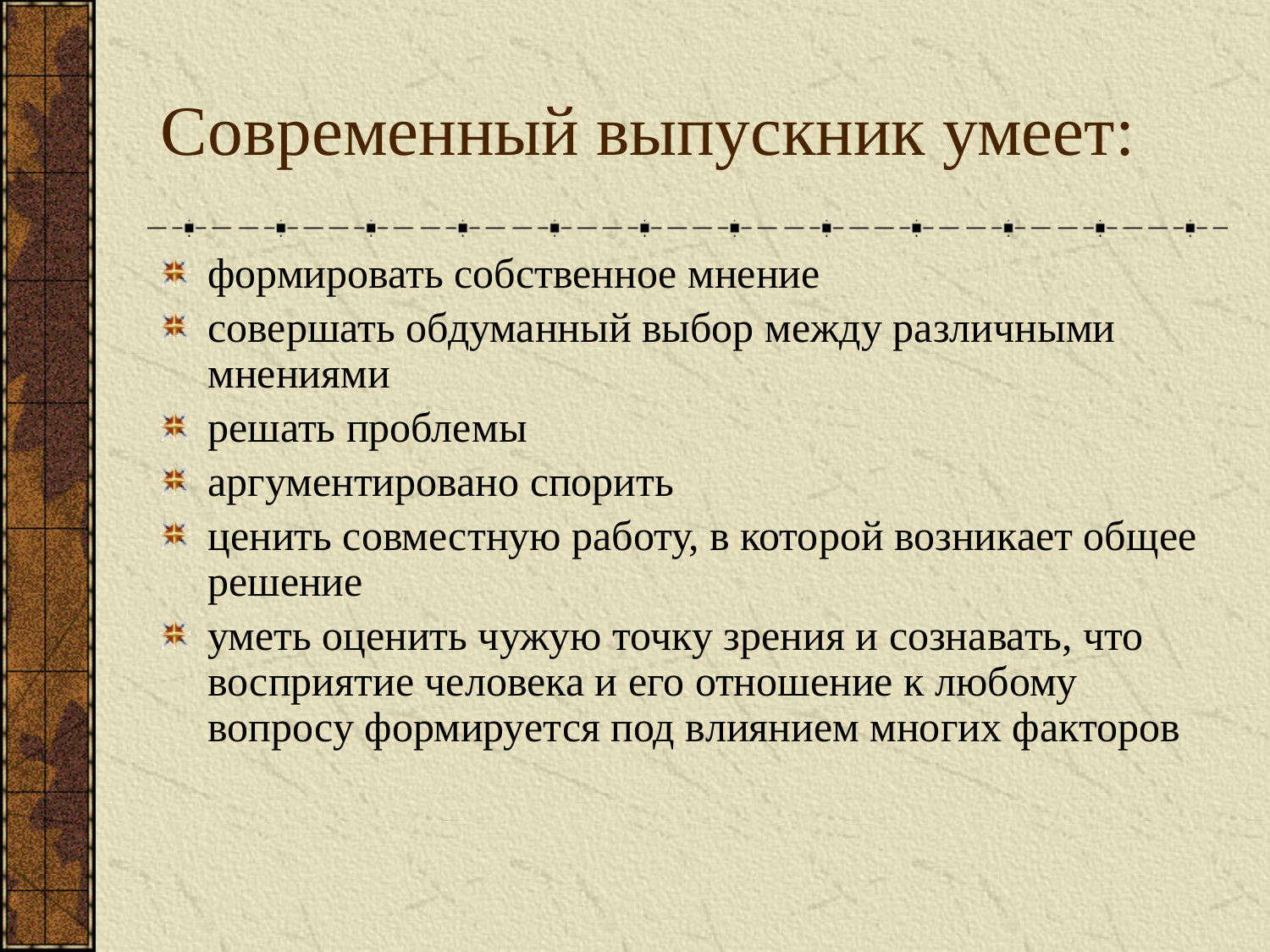

# Современный выпускник умеет:
формировать собственное мнение
совершать обдуманный выбор между различными мнениями
решать проблемы
аргументировано спорить
ценить совместную работу, в которой возникает общее решение
уметь оценить чужую точку зрения и сознавать, что восприятие человека и его отношение к любому вопросу формируется под влиянием многих факторов